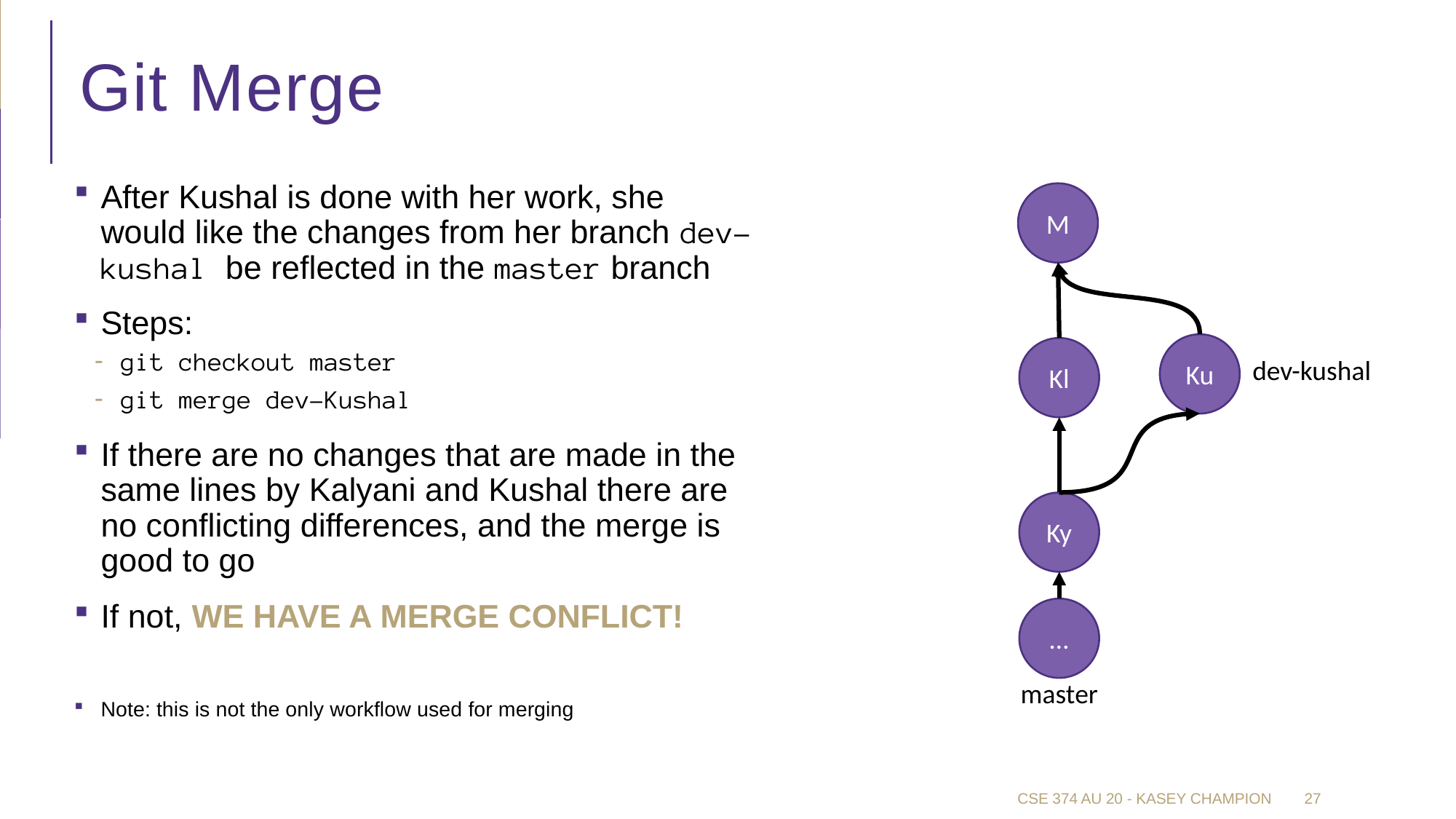

# Git Merge
After Kushal is done with her work, she would like the changes from her branch dev-kushal be reflected in the master branch
Steps:
git checkout master
git merge dev-Kushal
If there are no changes that are made in the same lines by Kalyani and Kushal there are no conflicting differences, and the merge is good to go
If not, WE HAVE A MERGE CONFLICT!

Note: this is not the only workflow used for merging

M
Ku
Kl
Ky
…
dev-kushal
master
CSE 374 au 20 - Kasey Champion
27